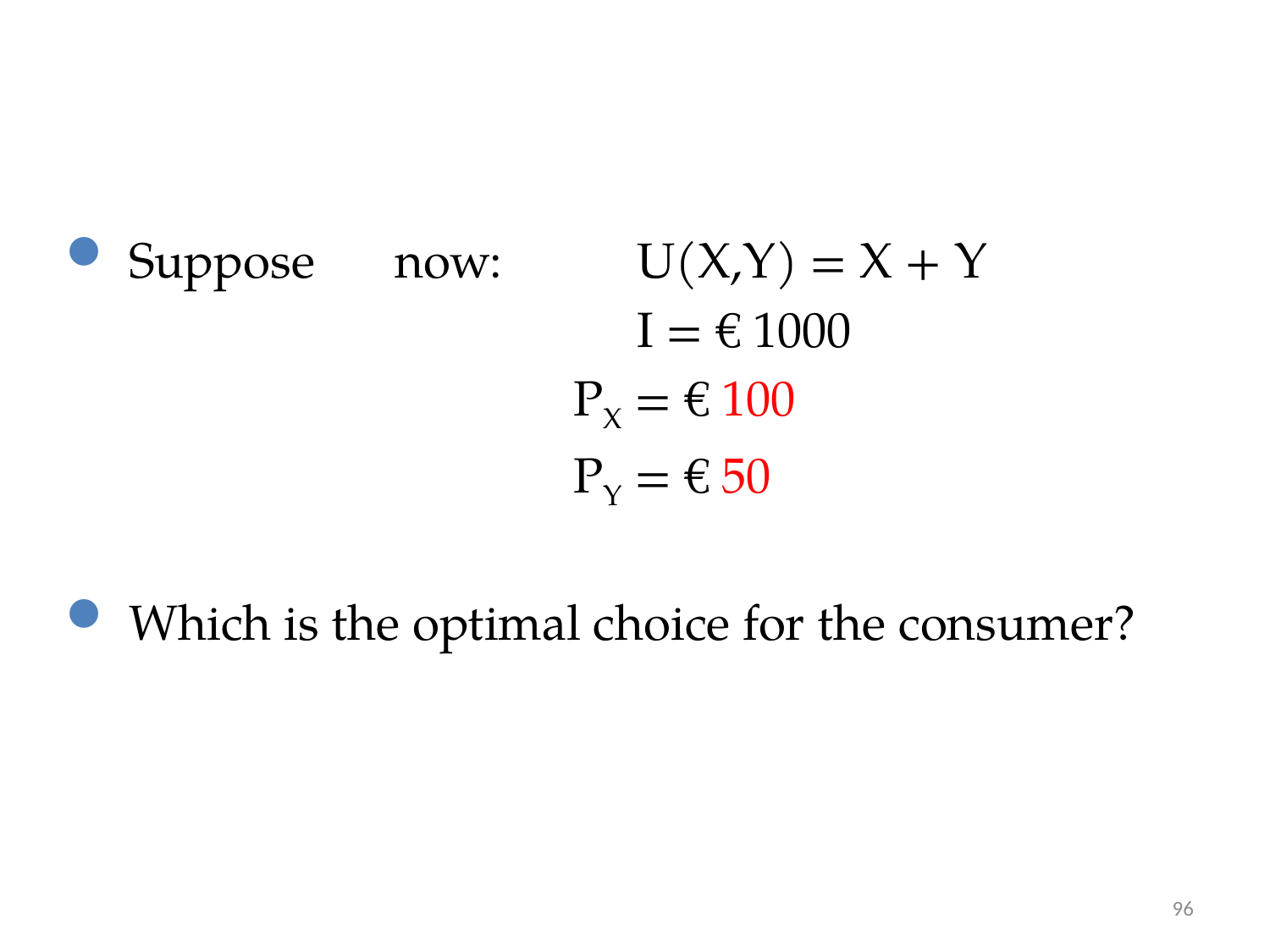

Suppose	 now:		U(X,Y) = X + Y
		  			I = € 1000
				PX = € 100
				PY = € 50

Which is the optimal choice for the consumer?

96